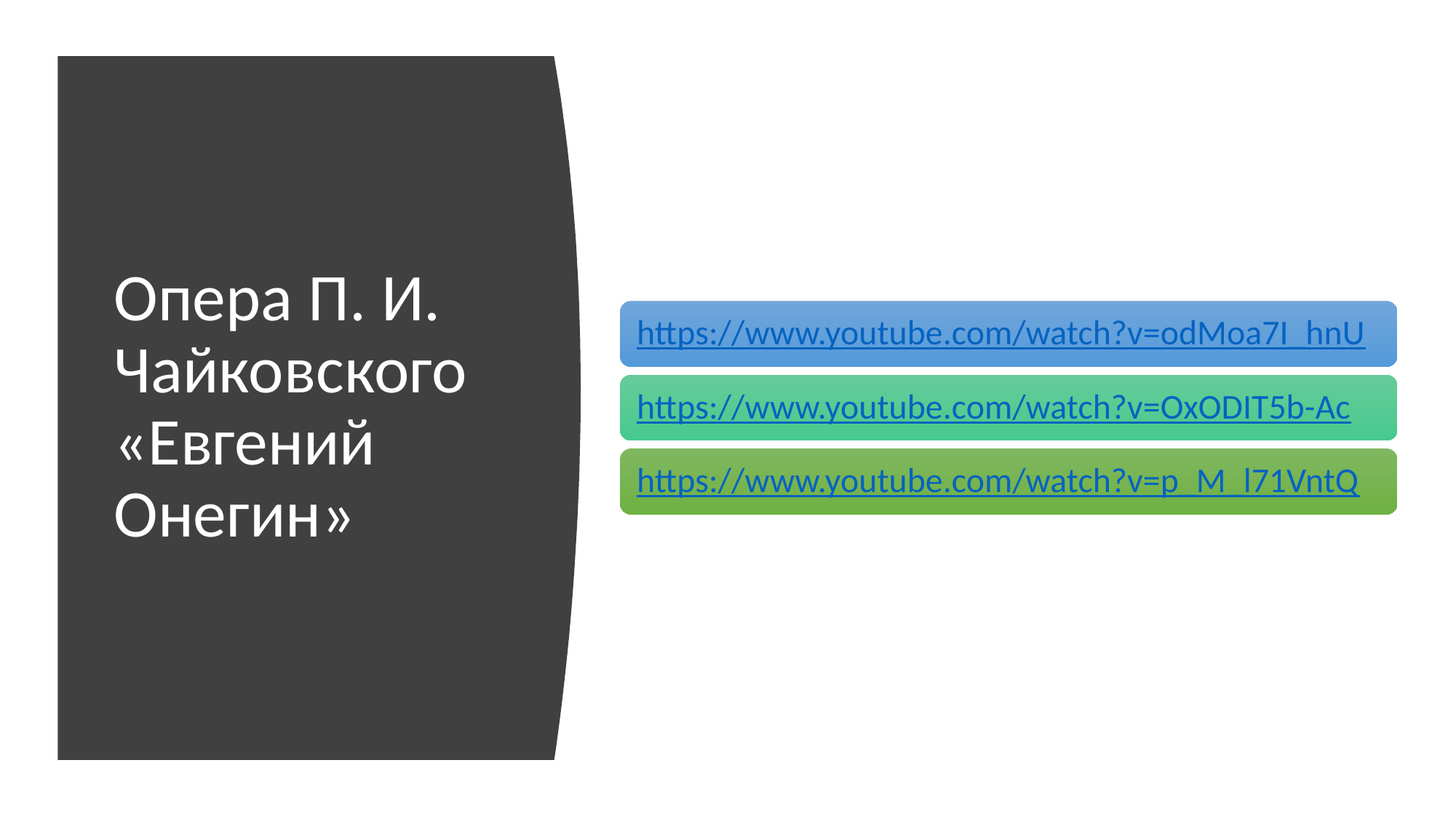

https://www.youtube.com/watch?v=odMoa7I_hnU
https://www.youtube.com/watch?v=OxODIT5b-Ac
https://www.youtube.com/watch?v=p_M_l71VntQ

# Опера П. И. Чайковского «Евгений Онегин»